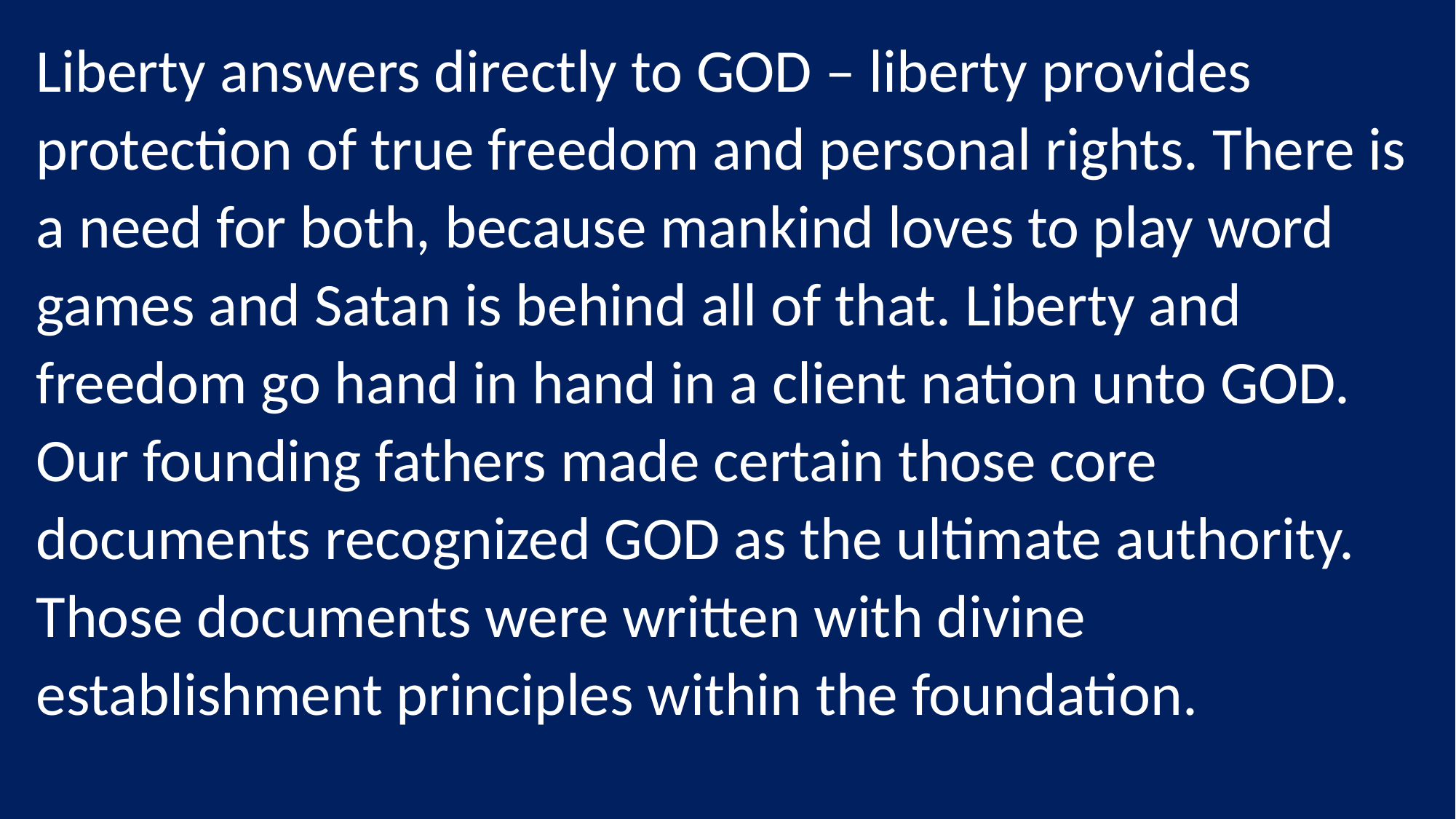

Liberty answers directly to GOD – liberty provides protection of true freedom and personal rights. There is a need for both, because mankind loves to play word games and Satan is behind all of that. Liberty and freedom go hand in hand in a client nation unto GOD. Our founding fathers made certain those core documents recognized GOD as the ultimate authority. Those documents were written with divine establishment principles within the foundation.